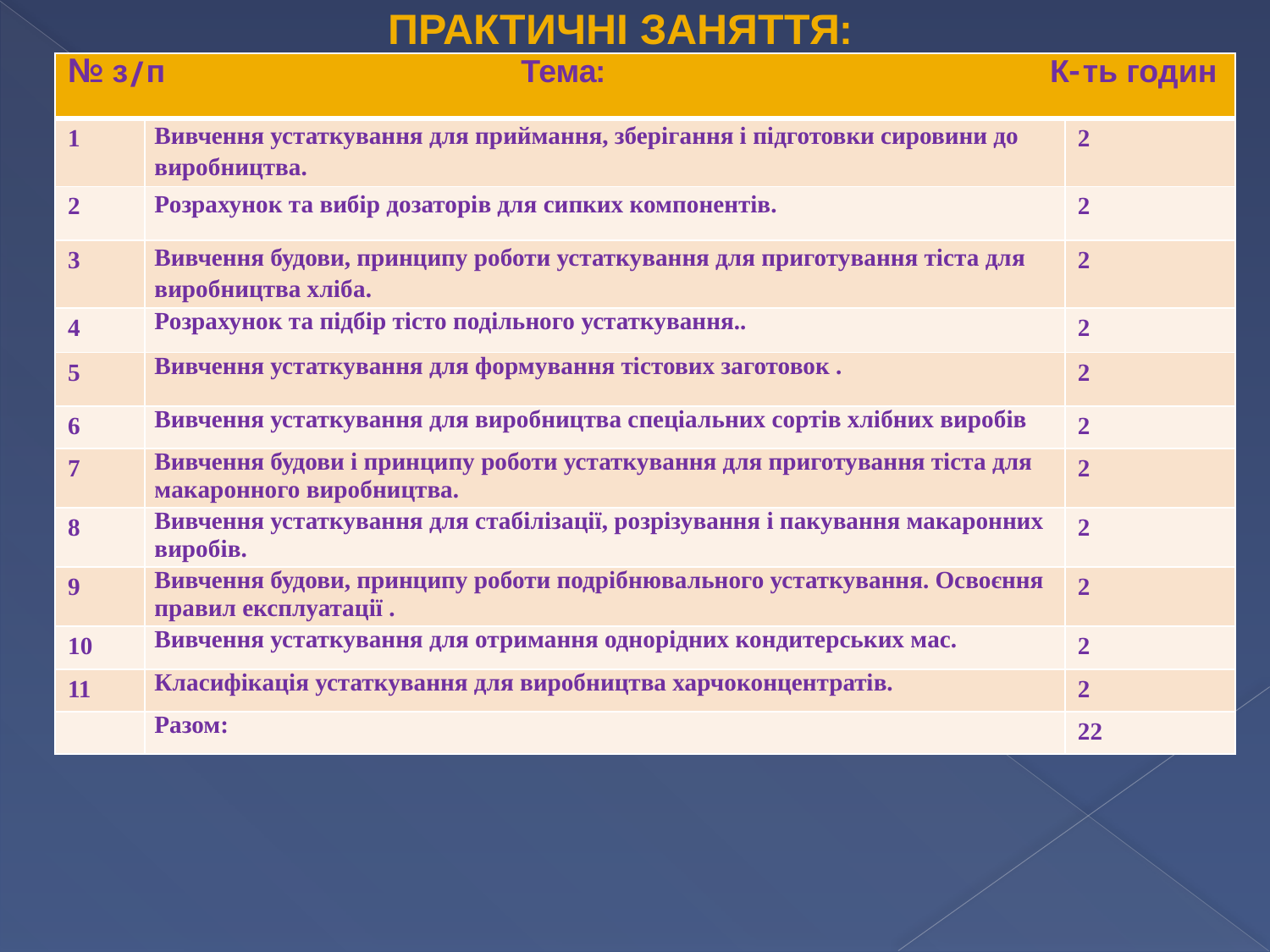

Практичні заняття:
| № з/п Тема: К-ть годин |  |  |
| --- | --- | --- |
| 1 | Вивчення устаткування для приймання, зберігання і підготовки сировини до виробництва. | 2 |
| 2 | Розрахунок та вибір дозаторів для сипких компонентів. | 2 |
| 3 | Вивчення будови, принципу роботи устаткування для приготування тіста для виробництва хліба. | 2 |
| 4 | Розрахунок та підбір тісто подільного устаткування.. | 2 |
| 5 | Вивчення устаткування для формування тістових заготовок . | 2 |
| 6 | Вивчення устаткування для виробництва спеціальних сортів хлібних виробів | 2 |
| 7 | Вивчення будови і принципу роботи устаткування для приготування тіста для макаронного виробництва. | 2 |
| 8 | Вивчення устаткування для стабілізації, розрізування і пакування макаронних виробів. | 2 |
| 9 | Вивчення будови, принципу роботи подрібнювального устаткування. Освоєння правил експлуатації . | 2 |
| 10 | Вивчення устаткування для отримання однорідних кондитерських мас. | 2 |
| 11 | Класифікація устаткування для виробництва харчоконцентратів. | 2 |
|  | Разом: | 22 |